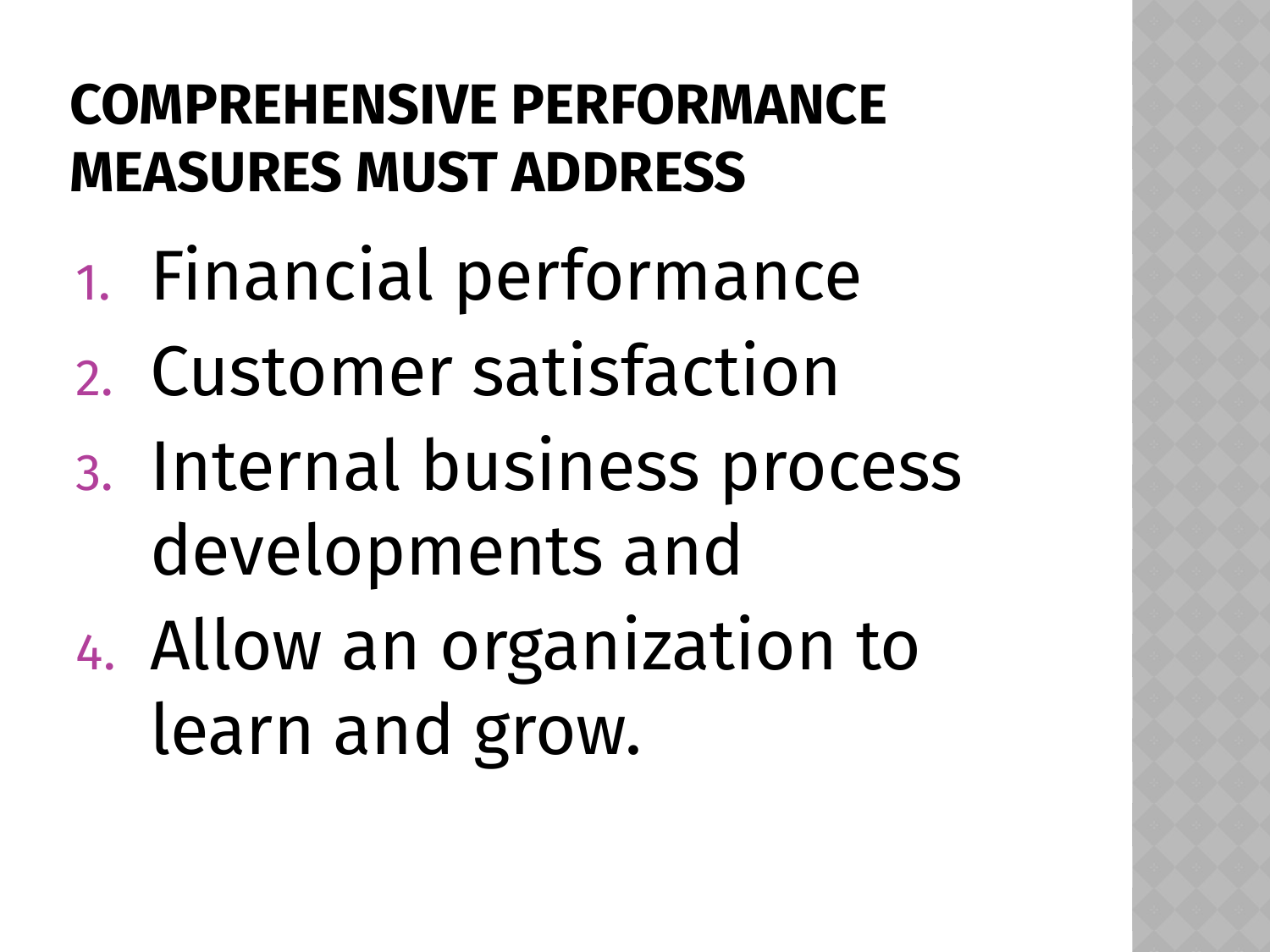

# Comprehensive Performance Measures must address
Financial performance
Customer satisfaction
Internal business process developments and
Allow an organization to learn and grow.